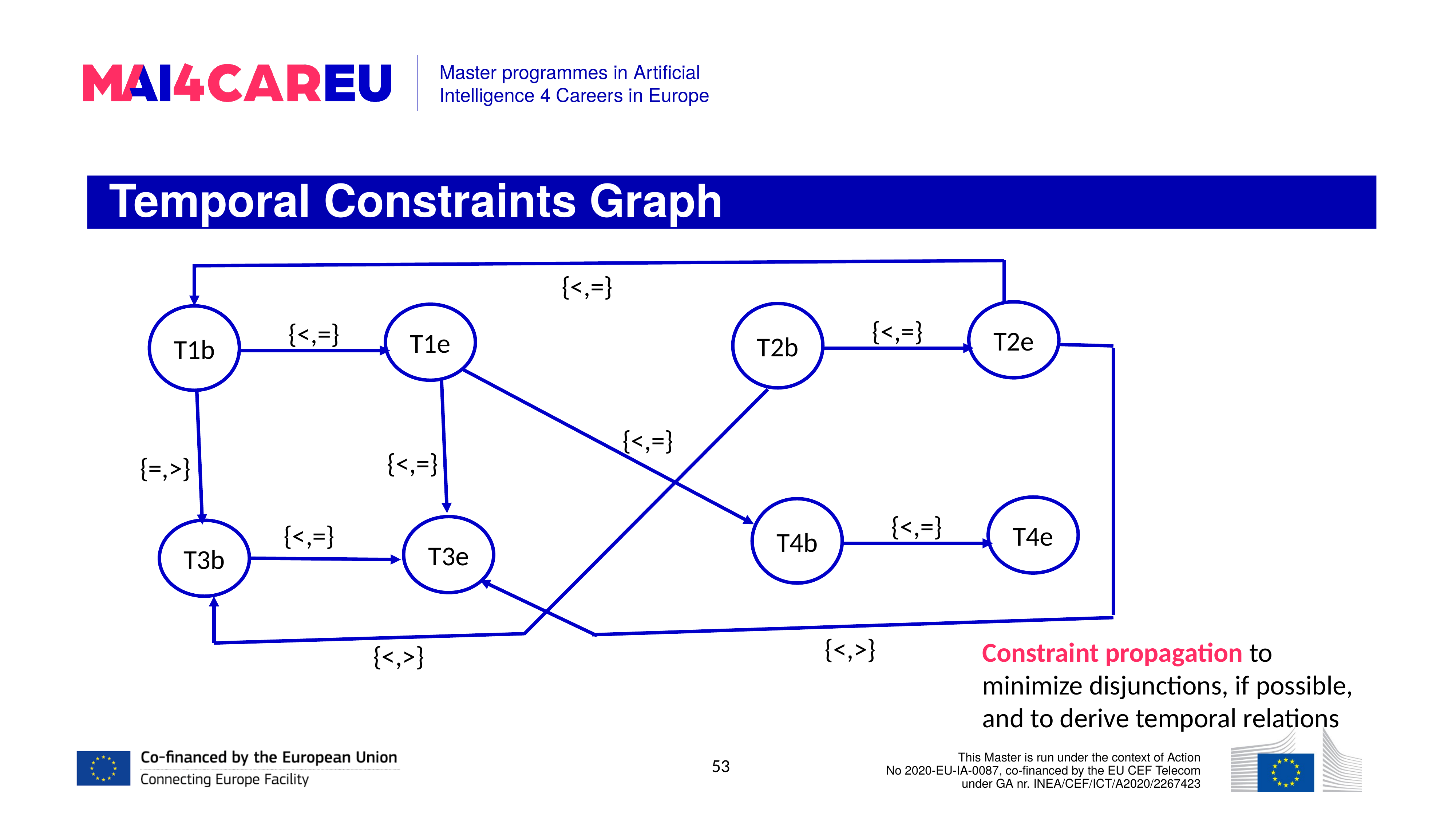

Temporal Constraints Graph
{<,=}
T2e
T2b
T1e
T1b
{<,=}
{<,=}
{<,=}
{<,=}
{=,>}
T4e
T4b
{<,=}
{<,=}
T3e
T3b
{<,>}
Constraint propagation to minimize disjunctions, if possible, and to derive temporal relations
{<,>}
53